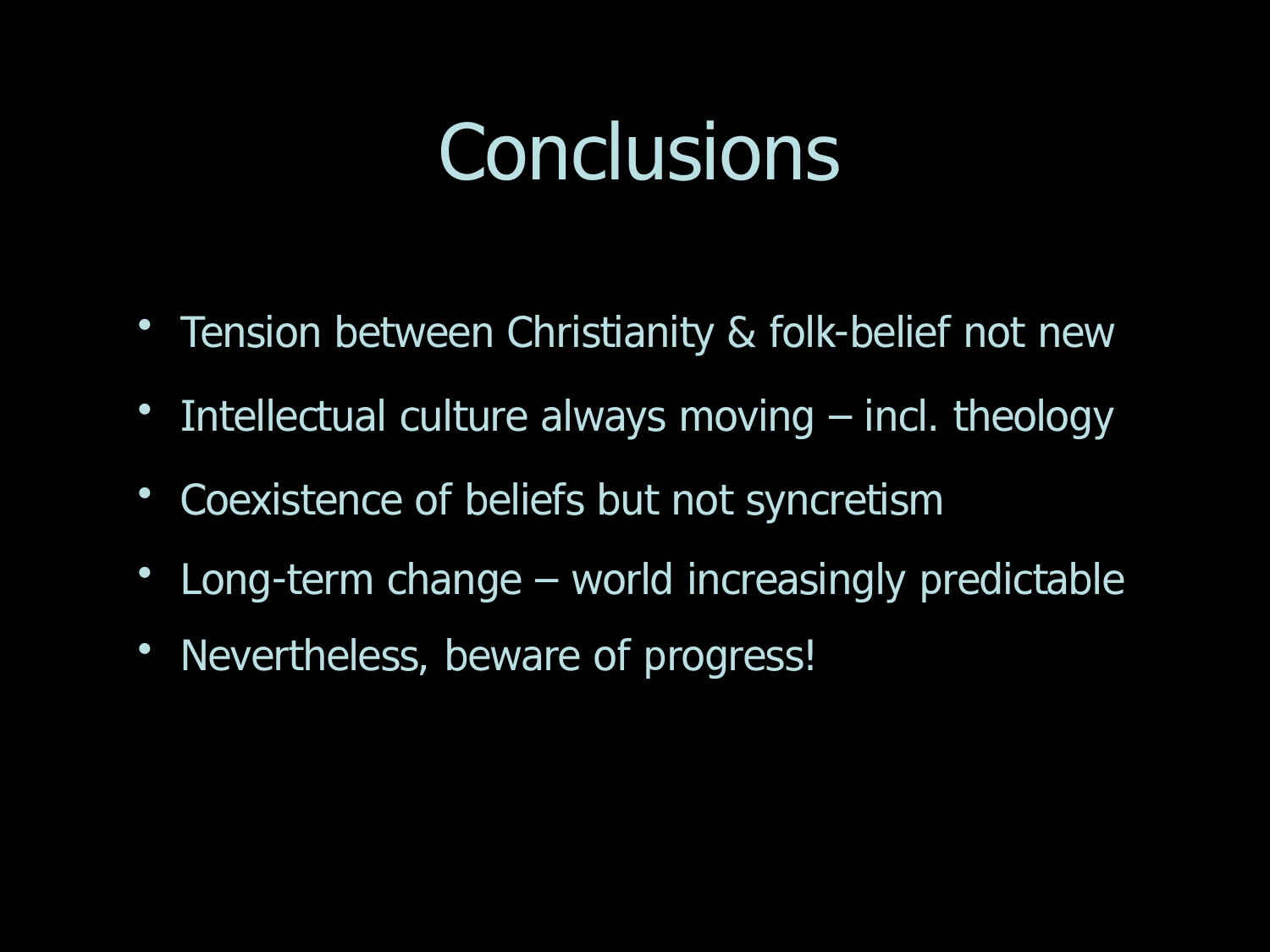

Conclusions
 Tension between Christianity & folk-belief not new
 Intellectual culture always moving – incl. theology
 Coexistence of beliefs but not syncretism
 Long-term change – world increasingly predictable
 Nevertheless, beware of progress!